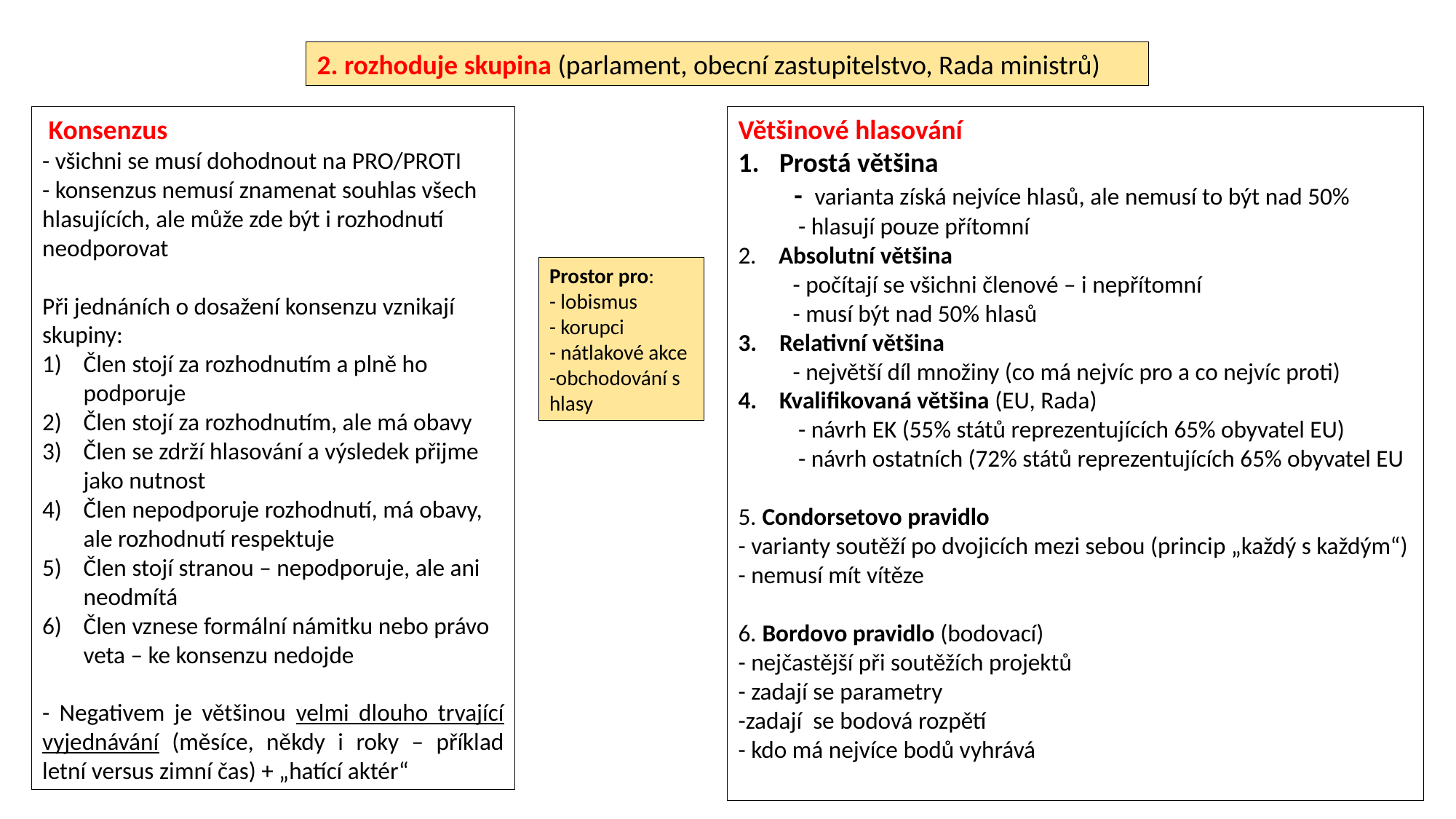

2. rozhoduje skupina (parlament, obecní zastupitelstvo, Rada ministrů)
Většinové hlasování
Prostá většina
         -  varianta získá nejvíce hlasů, ale nemusí to být nad 50%
           - hlasují pouze přítomní
2.    Absolutní většina
          - počítají se všichni členové – i nepřítomní
          - musí být nad 50% hlasů
Relativní většina
          - největší díl množiny (co má nejvíc pro a co nejvíc proti)
Kvalifikovaná většina (EU, Rada)
           - návrh EK (55% států reprezentujících 65% obyvatel EU)
           - návrh ostatních (72% států reprezentujících 65% obyvatel EU

5. Condorsetovo pravidlo
- varianty soutěží po dvojicích mezi sebou (princip „každý s každým“)
- nemusí mít vítěze

6. Bordovo pravidlo (bodovací)
- nejčastější při soutěžích projektů
- zadají se parametry
-zadají  se bodová rozpětí
- kdo má nejvíce bodů vyhrává

 Konsenzus
- všichni se musí dohodnout na PRO/PROTI
- konsenzus nemusí znamenat souhlas všech hlasujících, ale může zde být i rozhodnutí neodporovat

Při jednáních o dosažení konsenzu vznikají skupiny:
Člen stojí za rozhodnutím a plně ho podporuje
Člen stojí za rozhodnutím, ale má obavy
Člen se zdrží hlasování a výsledek přijme jako nutnost
Člen nepodporuje rozhodnutí, má obavy, ale rozhodnutí respektuje
Člen stojí stranou – nepodporuje, ale ani neodmítá
Člen vznese formální námitku nebo právo veta – ke konsenzu nedojde

- Negativem je většinou velmi dlouho trvající vyjednávání (měsíce, někdy i roky – příklad letní versus zimní čas) + „hatící aktér“
Prostor pro:
- lobismus
- korupci
- nátlakové akce
-obchodování s hlasy